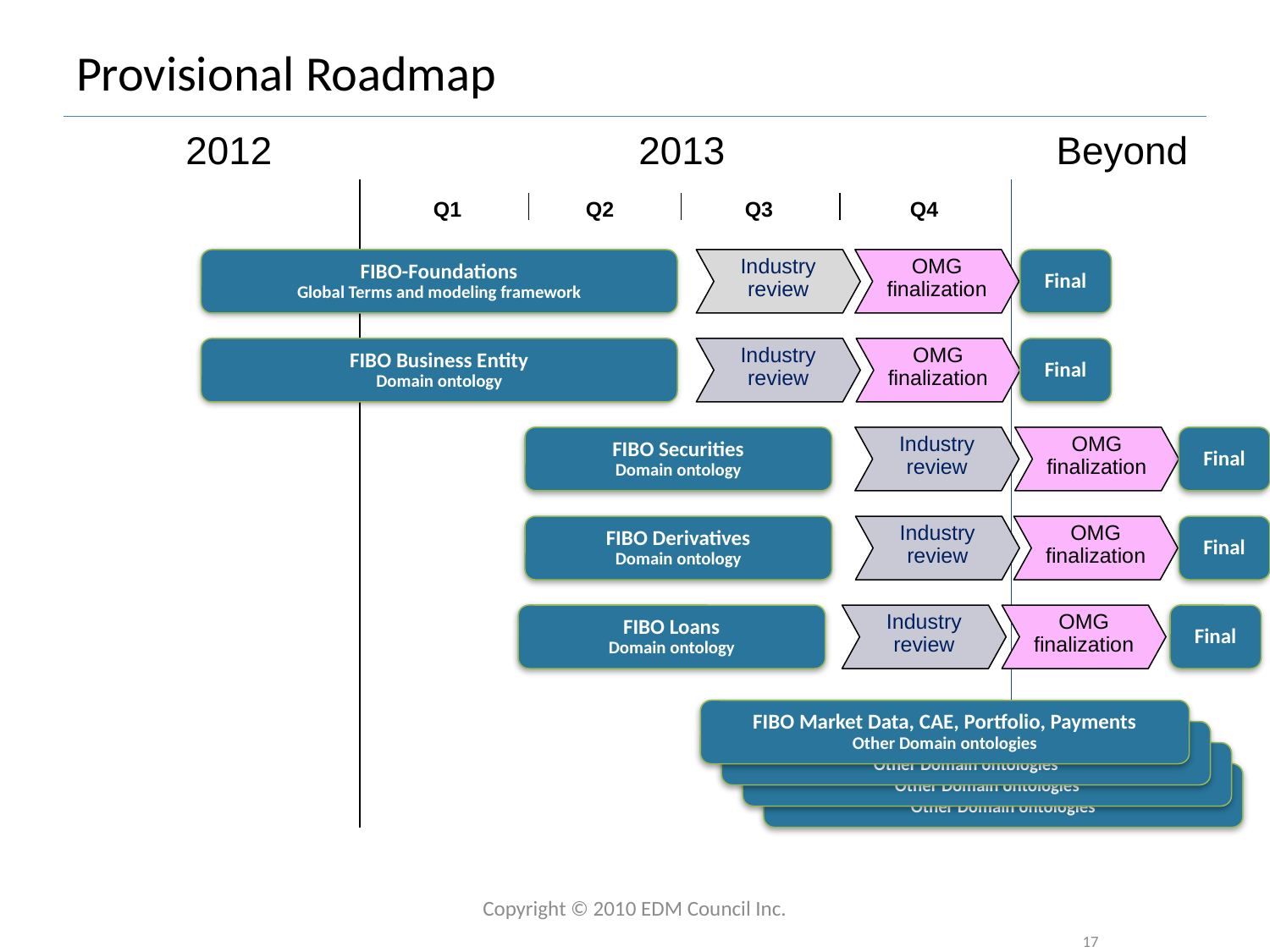

# Provisional Roadmap
2012
2013
Beyond
Q1
Q2
Q3
Q4
FIBO-Foundations
Global Terms and modeling framework
Industry review
OMG finalization
Final
FIBO Business Entity
Domain ontology
Industry review
OMG finalization
Final
FIBO Securities
Domain ontology
Industry review
OMG finalization
Final
FIBO Derivatives
Domain ontology
Industry review
OMG finalization
Final
FIBO Loans
Domain ontology
Industry review
OMG finalization
Final
FIBO Market Data, CAE, Portfolio, Payments
Other Domain ontologies
FIBO Market Data, CAE, Risk/Reporting
Other Domain ontologies
FIBO Market Data, CAE, Risk/Reporting
Other Domain ontologies
FIBO Market Data, CAE, Risk/Reporting
Other Domain ontologies
Copyright © 2010 EDM Council Inc.
17